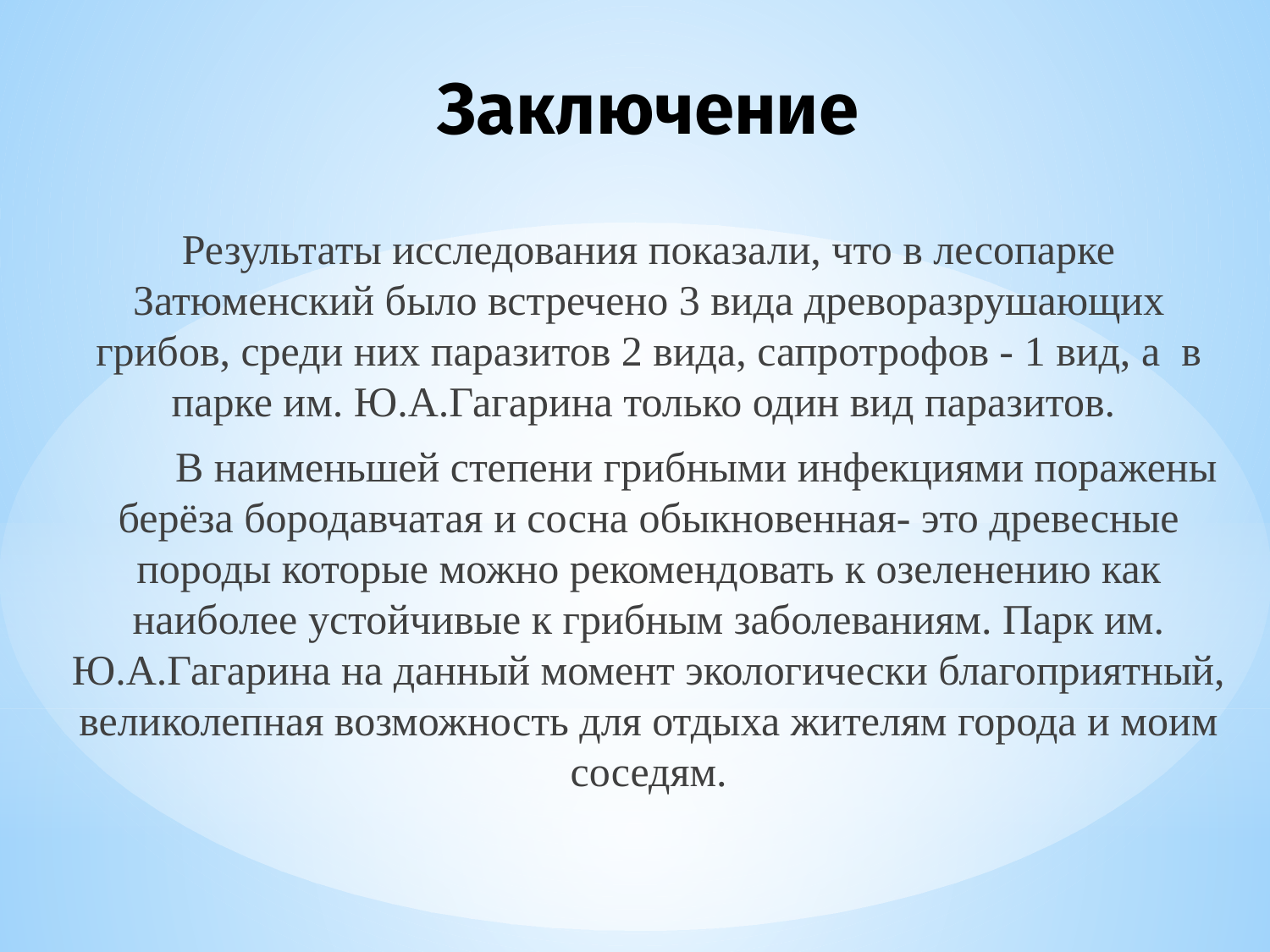

# Заключение
Результаты исследования показали, что в лесопарке Затюменский было встречено 3 вида древоразрушающих грибов, среди них паразитов 2 вида, сапротрофов - 1 вид, а  в парке им. Ю.А.Гагарина только один вид паразитов.
         В наименьшей степени грибными инфекциями поражены берёза бородавчатая и сосна обыкновенная- это древесные породы которые можно рекомендовать к озеленению как наиболее устойчивые к грибным заболеваниям. Парк им. Ю.А.Гагарина на данный момент экологически благоприятный, великолепная возможность для отдыха жителям города и моим соседям.